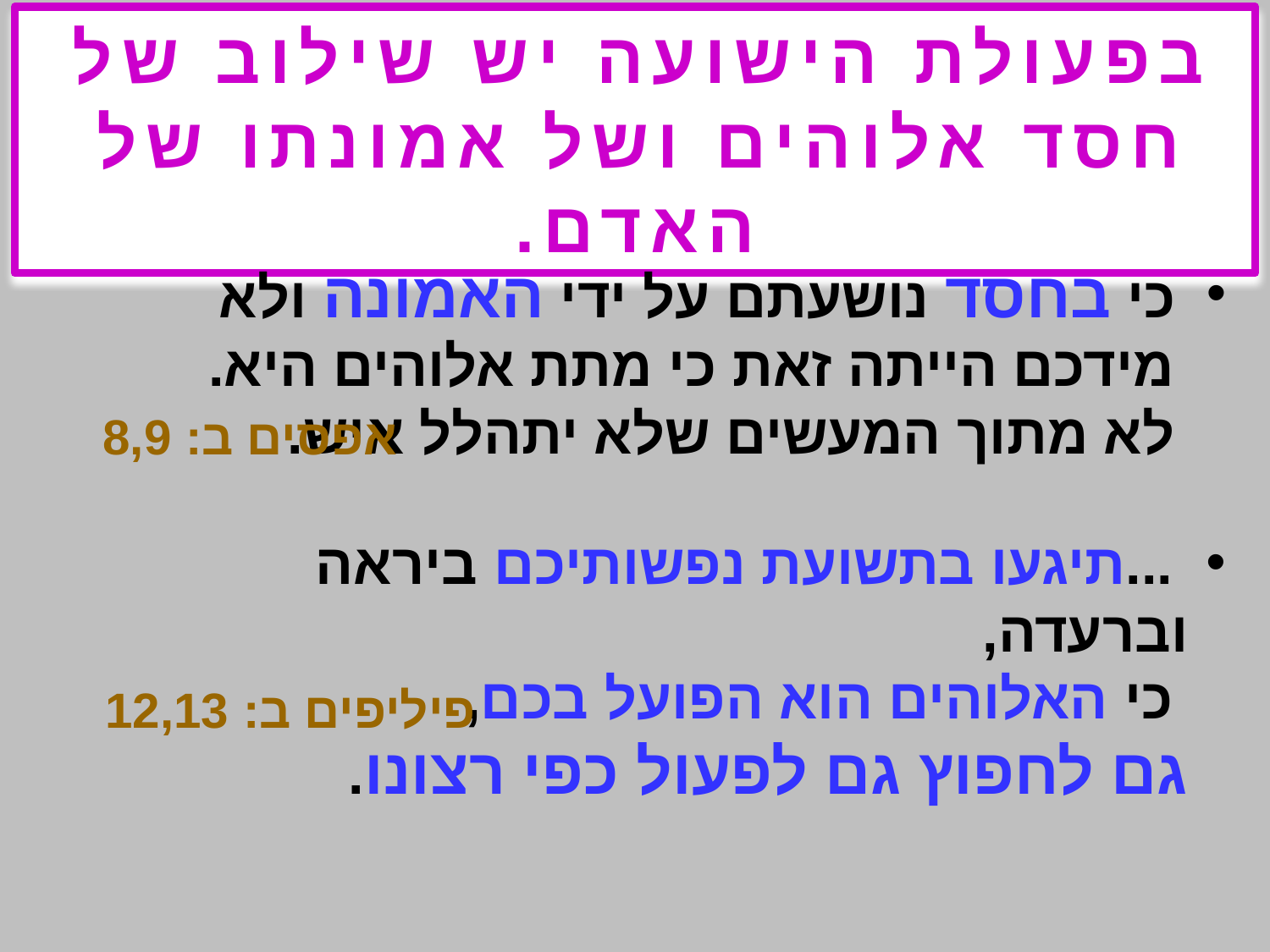

בפעולת הישועה יש שילוב של חסד אלוהים ושל אמונתו של האדם.
כי בחסד נושעתם על ידי האמונה ולא מידכם הייתה זאת כי מתת אלוהים היא.
לא מתוך המעשים שלא יתהלל איש.
אפסים ב: 8,9
 ...תיגעו בתשועת נפשותיכם ביראה וברעדה,
 כי האלוהים הוא הפועל בכם,
גם לחפוץ גם לפעול כפי רצונו.
פיליפים ב: 12,13